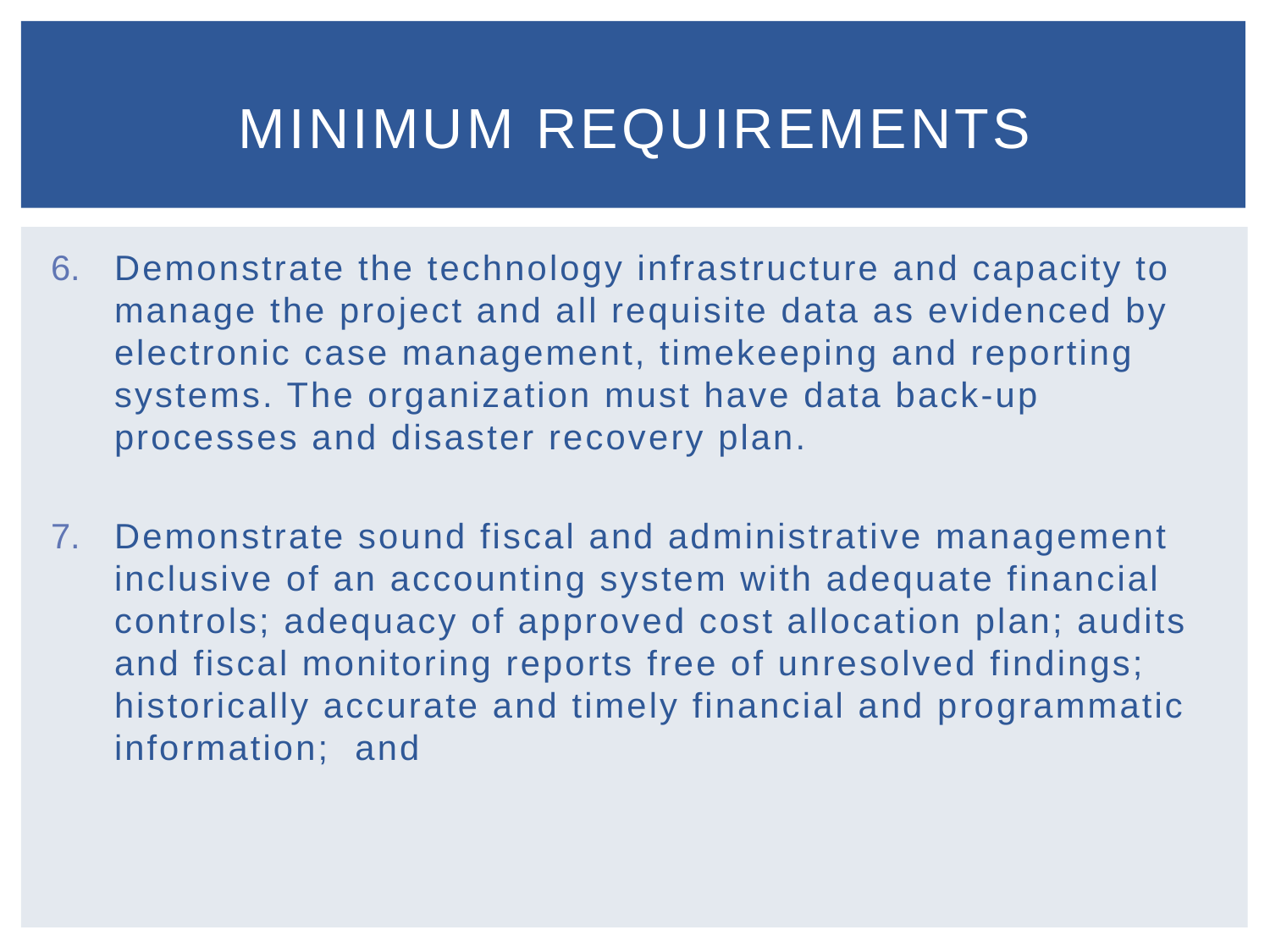

# Minimum Requirements
Demonstrate the technology infrastructure and capacity to manage the project and all requisite data as evidenced by electronic case management, timekeeping and reporting systems. The organization must have data back-up processes and disaster recovery plan.

Demonstrate sound fiscal and administrative management inclusive of an accounting system with adequate financial controls; adequacy of approved cost allocation plan; audits and fiscal monitoring reports free of unresolved findings; historically accurate and timely financial and programmatic information;  and